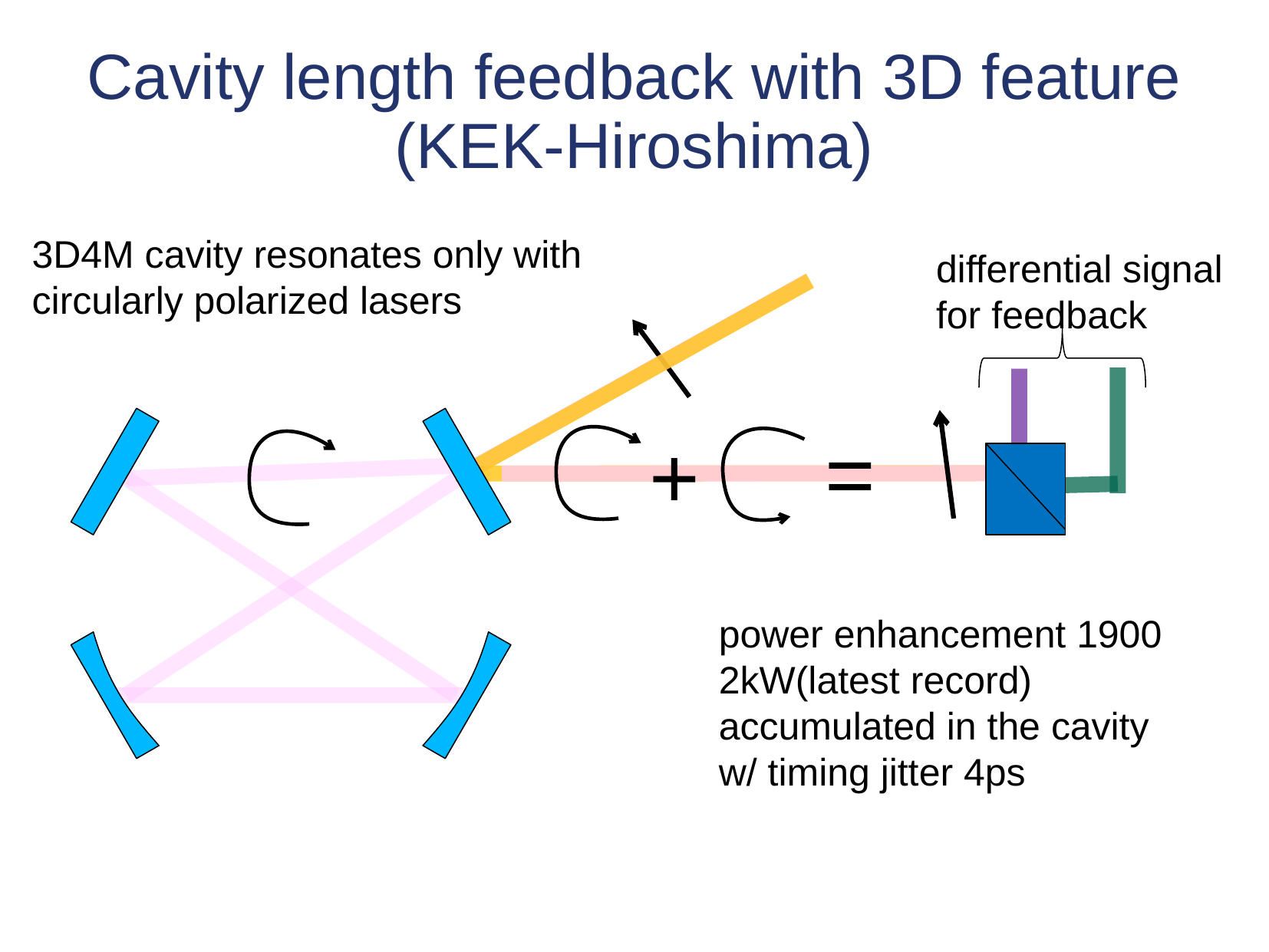

# Cavity length feedback with 3D feature (KEK-Hiroshima)
3D4M cavity resonates only with
circularly polarized lasers
differential signal
for feedback

=
+

power enhancement 1900
2kW(latest record)
accumulated in the cavity
w/ timing jitter 4ps